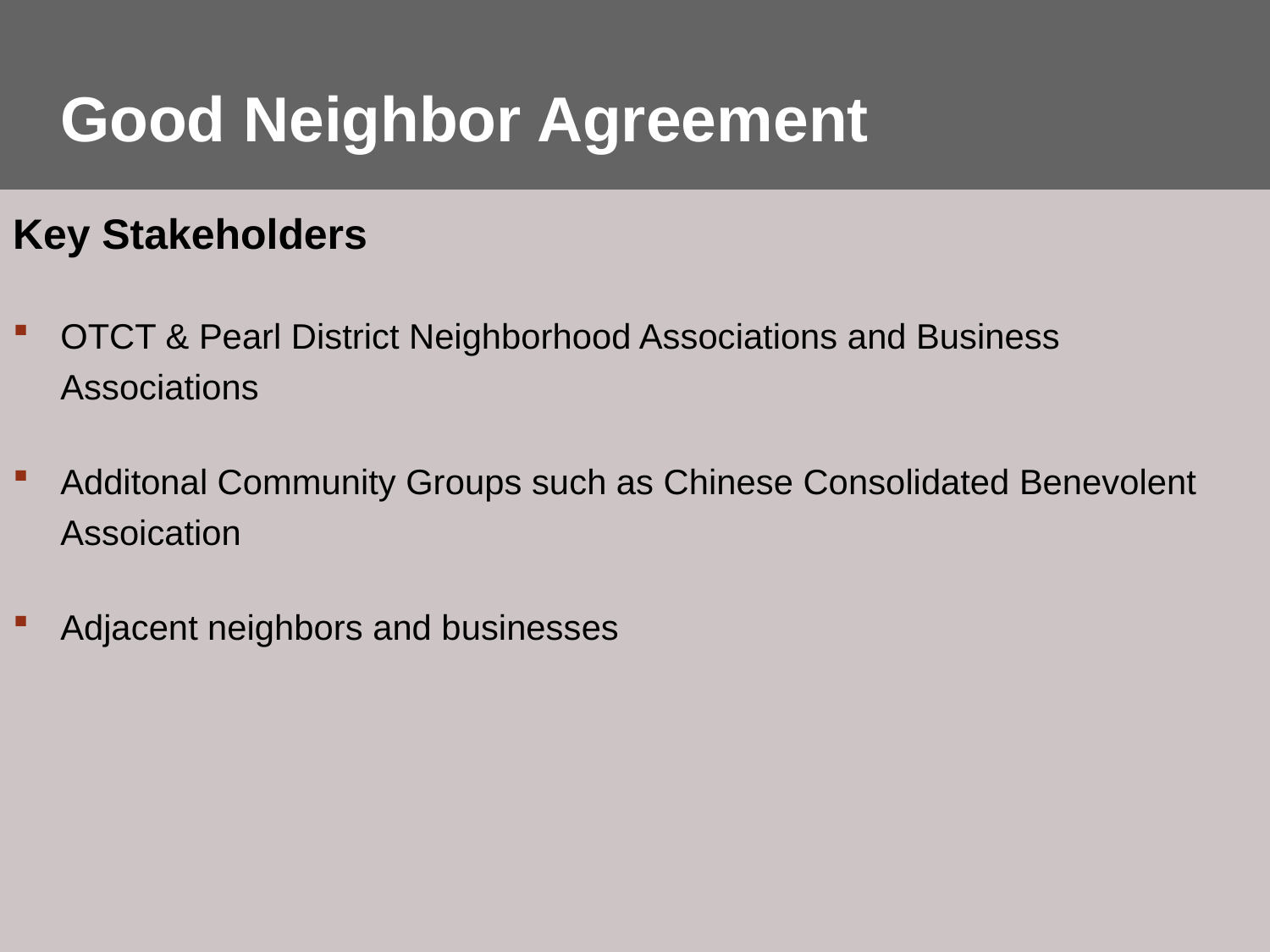

Good Neighbor Agreement
Key Stakeholders
OTCT & Pearl District Neighborhood Associations and Business Associations
Additonal Community Groups such as Chinese Consolidated Benevolent Assoication
Adjacent neighbors and businesses